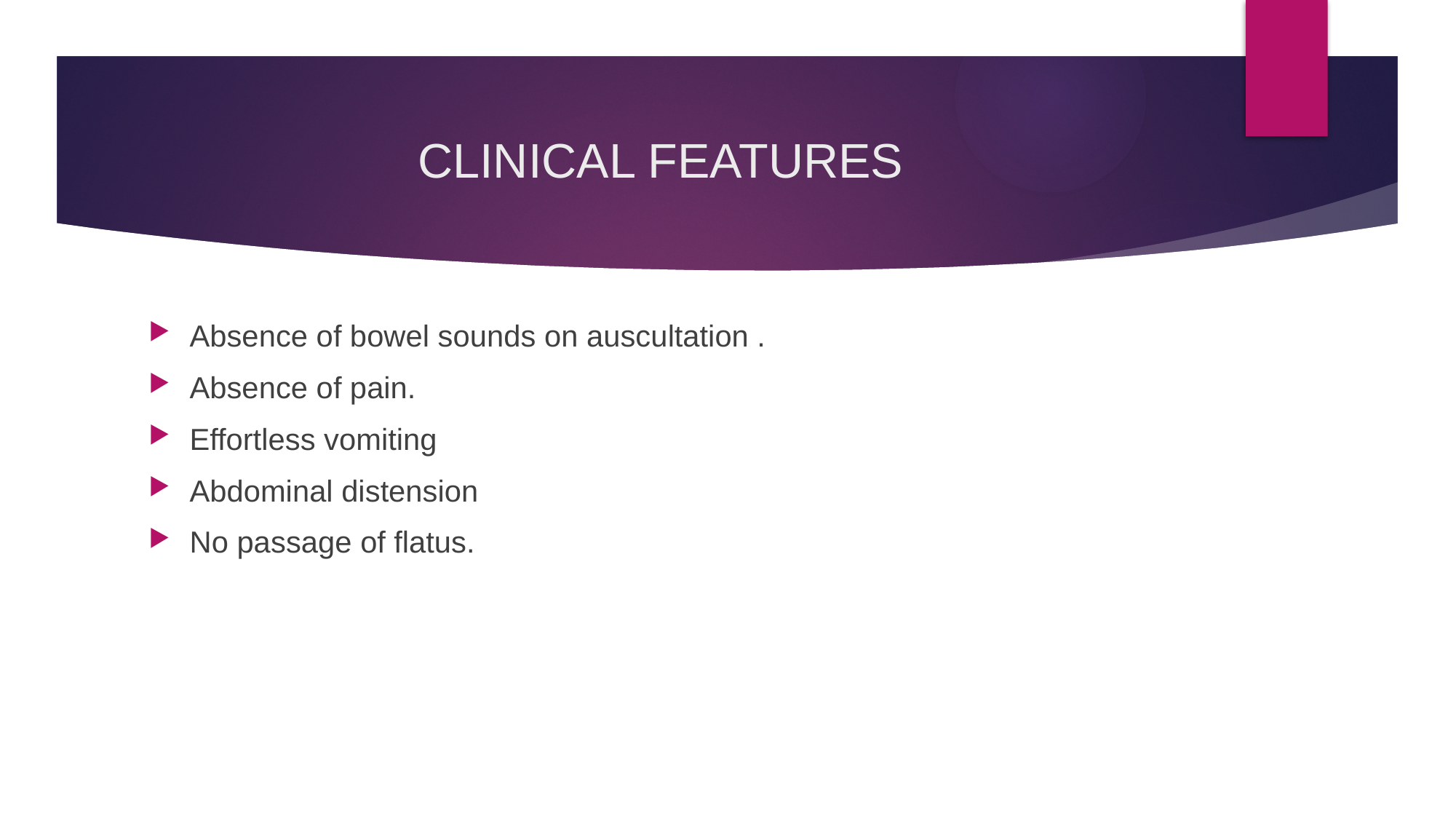

# CLINICAL FEATURES
Absence of bowel sounds on auscultation .
Absence of pain.
Effortless vomiting
Abdominal distension
No passage of flatus.